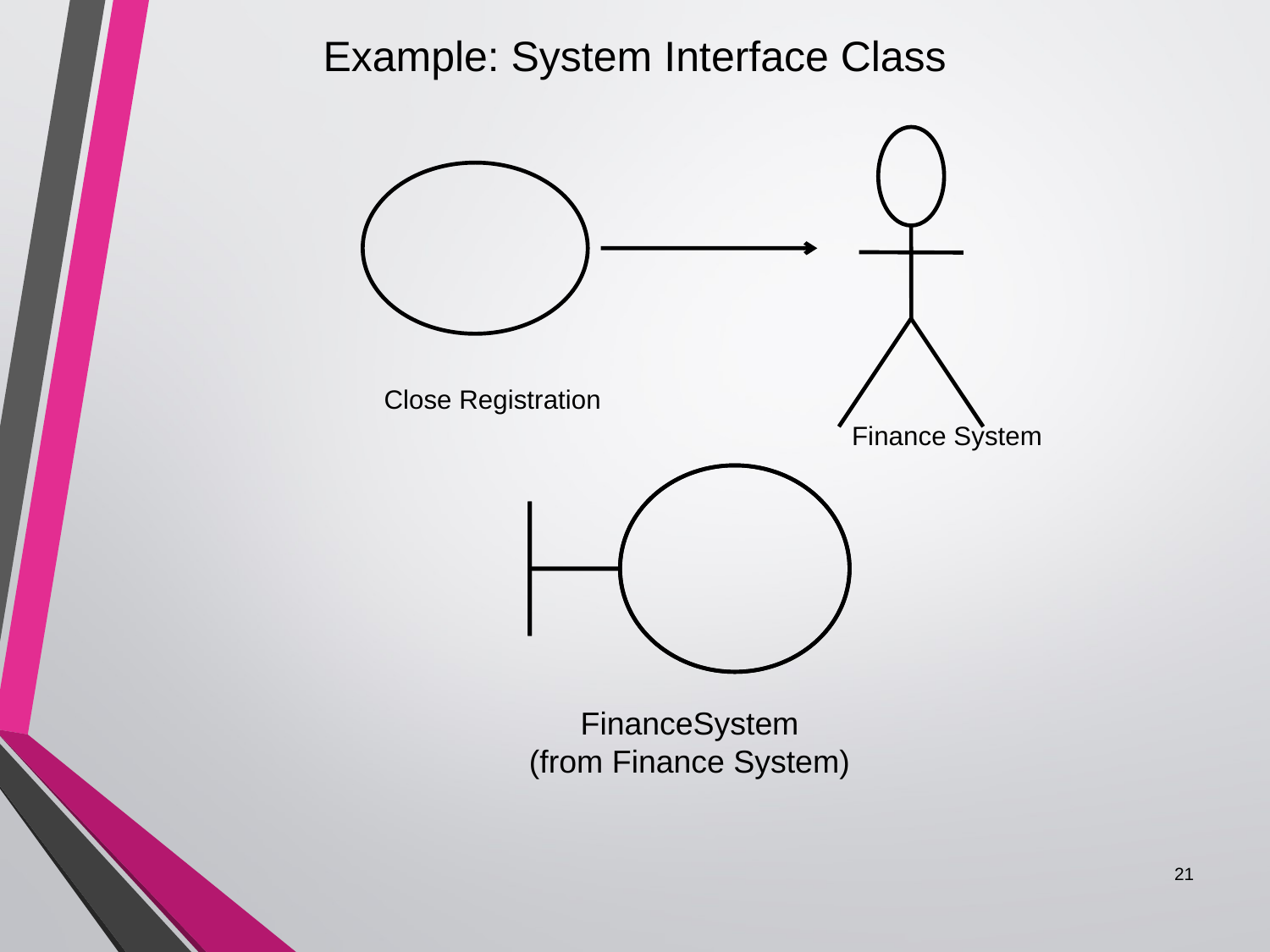

Example: System Interface Class
#

Close Registration
Finance System

FinanceSystem
(from Finance System)

21